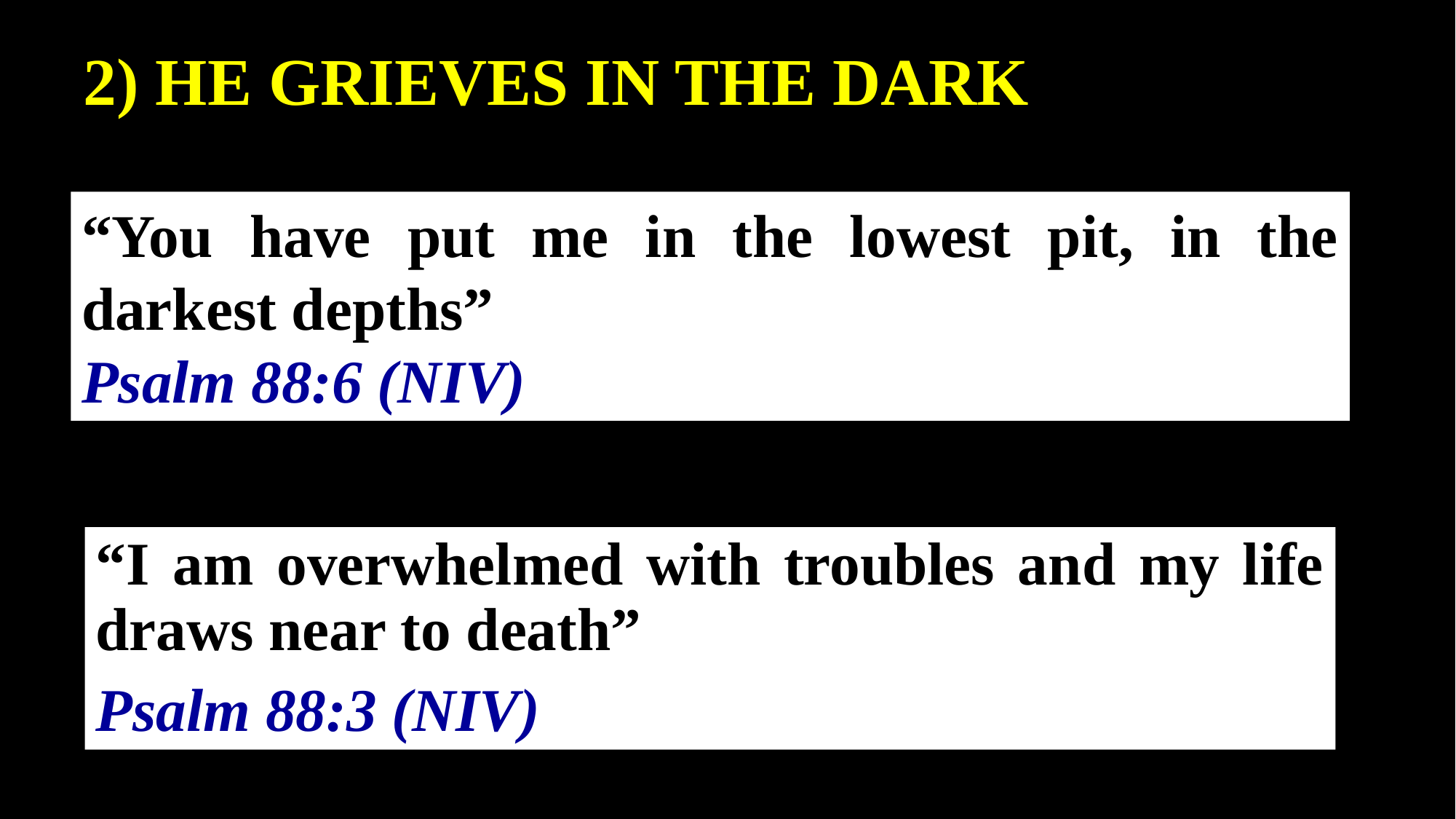

2) HE GRIEVES IN THE DARK
“You have put me in the lowest pit, in the darkest depths”
Psalm 88:6 (NIV)
“I am overwhelmed with troubles and my life draws near to death”
Psalm 88:3 (NIV)